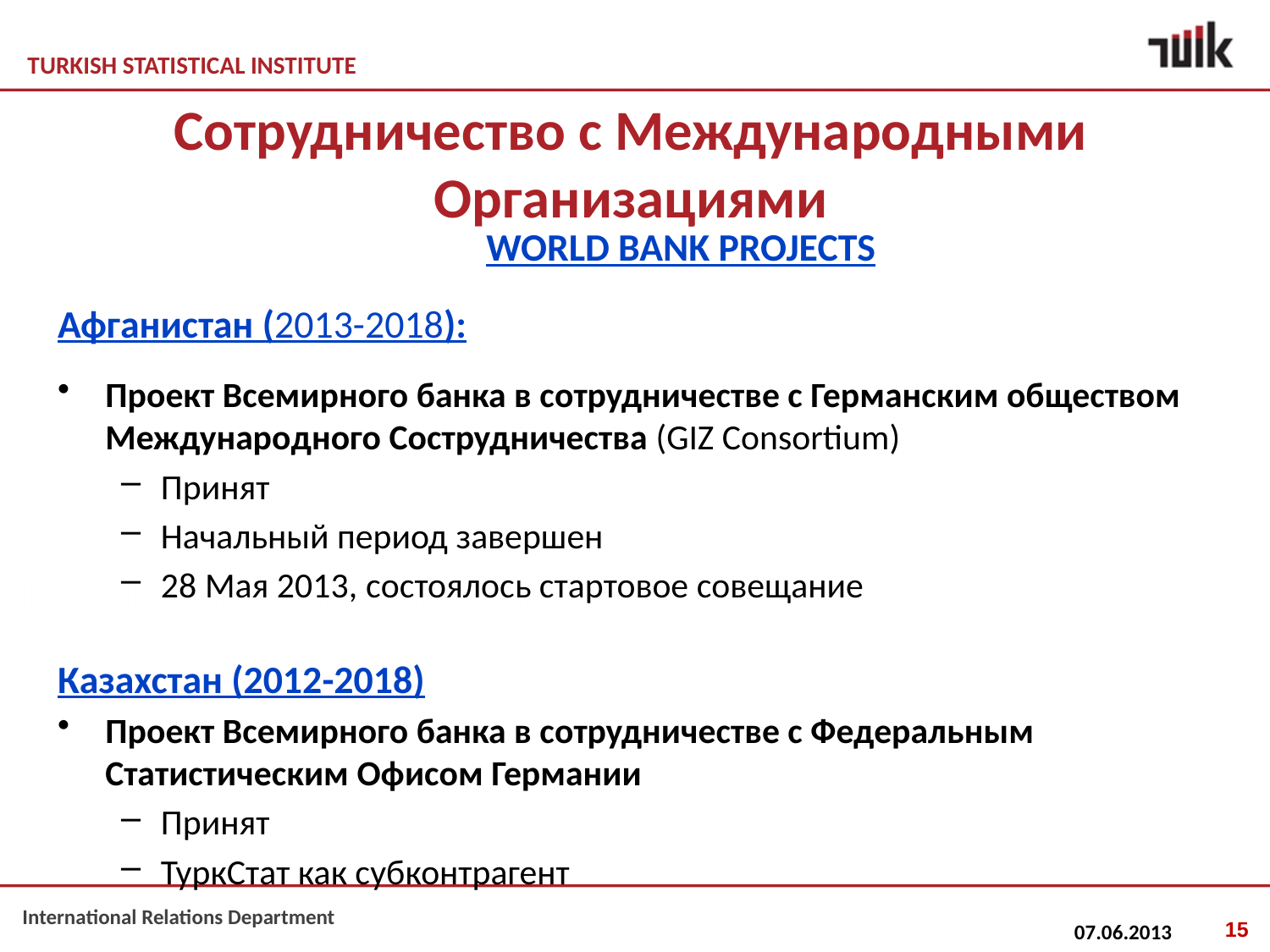

# Сотрудничество с Международными Организациями
				WORLD BANK PROJECTS

Афганистан (2013-2018):

Проект Всемирного банка в сотрудничестве с Германским обществом Международного Сострудничества (GIZ Consortium)
Принят
Начальный период завершен
28 Мая 2013, состоялось стартовое совещание

Казахстан (2012-2018)
Проект Всемирного банка в сотрудничестве с Федеральным Статистическим Офисом Германии
Принят
ТуркСтат как субконтрагент
15
07.06.2013